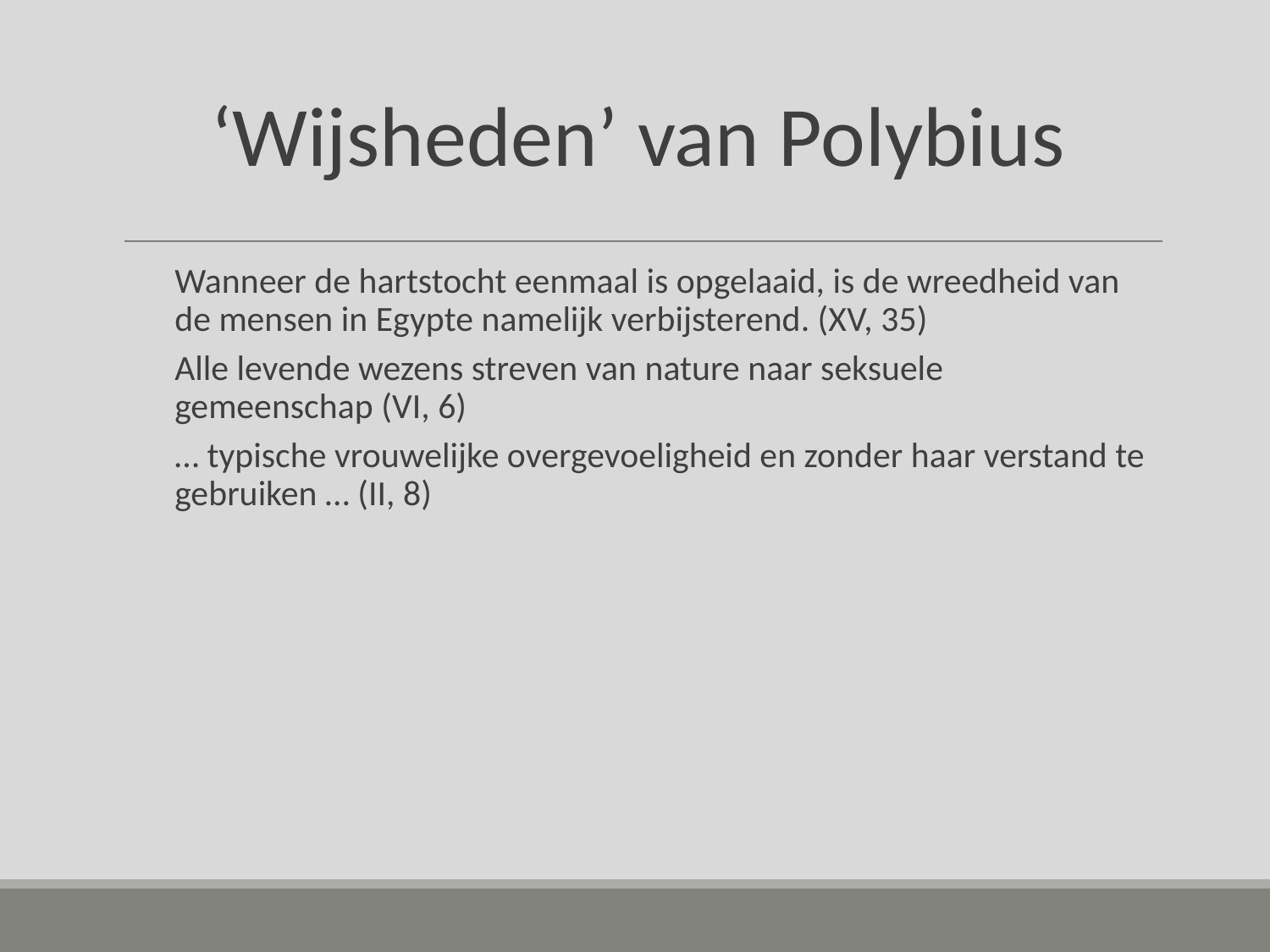

# ‘Wijsheden’ van Polybius
Wanneer de hartstocht eenmaal is opgelaaid, is de wreedheid van de mensen in Egypte namelijk verbijsterend. (XV, 35)
Alle levende wezens streven van nature naar seksuele gemeenschap (VI, 6)
… typische vrouwelijke overgevoeligheid en zonder haar verstand te gebruiken … (II, 8)